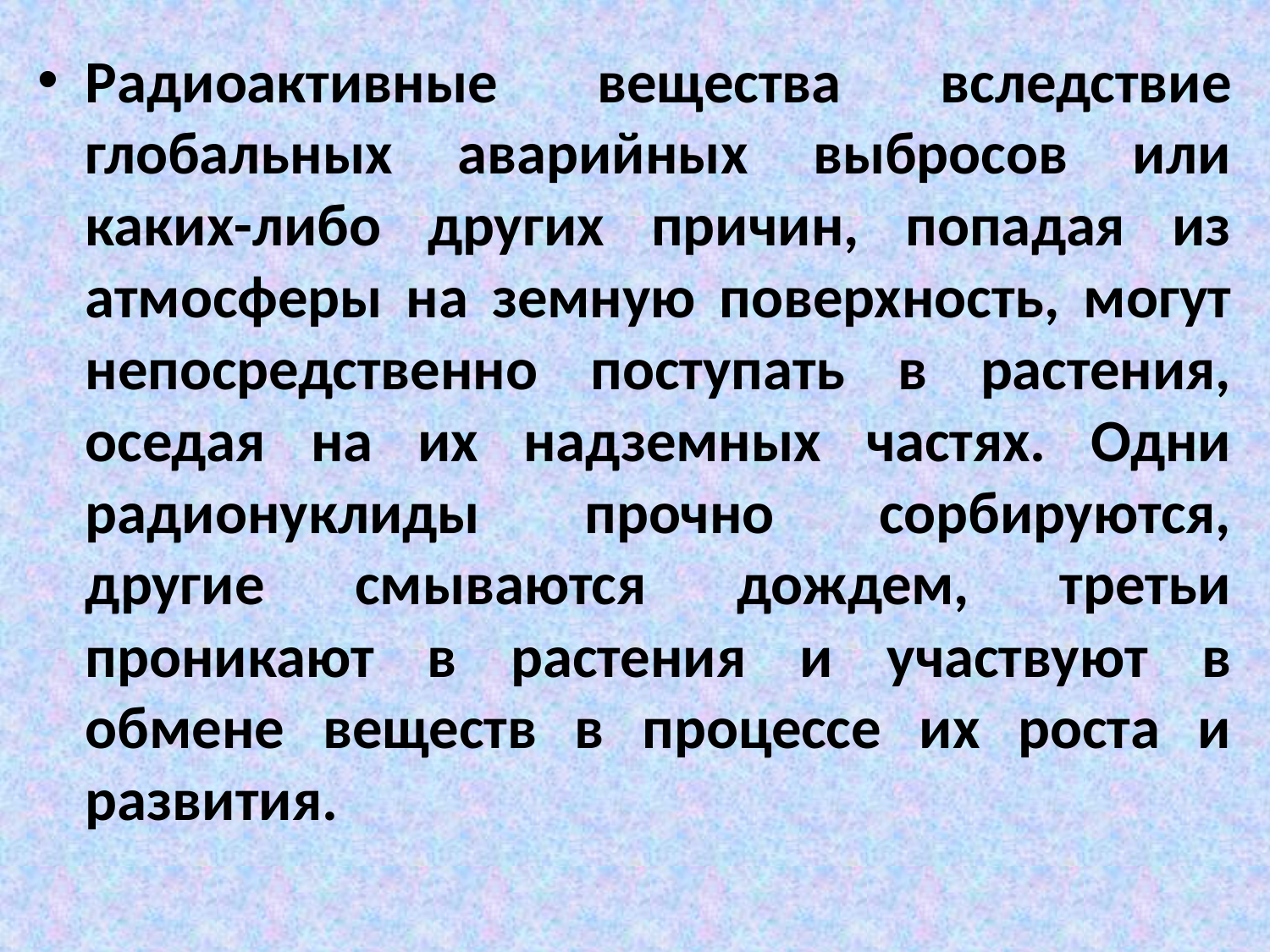

Радиоактивные вещества вследствие глобальных аварийных выбросов или каких-либо других причин, попадая из атмосферы на земную поверхность, могут непосредственно поступать в растения, оседая на их надземных частях. Одни радионуклиды прочно сорбируются, другие смываются дождем, третьи проникают в растения и участвуют в обмене веществ в процессе их роста и развития.
#